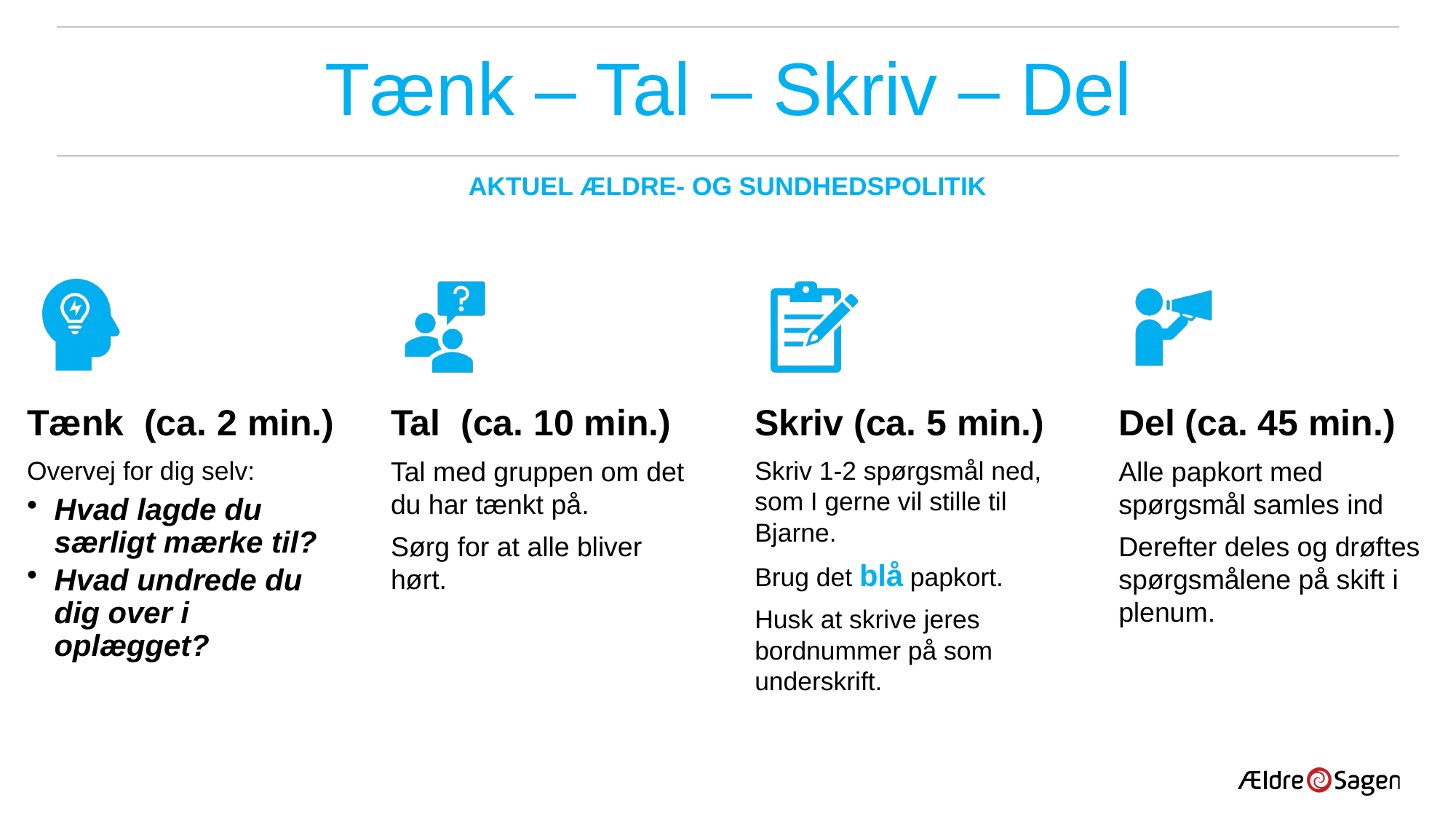

# Tænk – Tal – Skriv – Del
Tænk  (ca. 2 min.)
Overvej for dig selv:
Hvad lagde du særligt mærke til?
Hvad undrede du dig over i oplægget?
Tal  (ca. 10 min.)
Tal med gruppen om det du har tænkt på.
Sørg for at alle bliver hørt.
Skriv (ca. 5 min.)
Skriv 1-2 spørgsmål ned, som I gerne vil stille til Bjarne.
Brug det blå papkort.
Husk at skrive jeres bordnummer på som underskrift.
Del (ca. 45 min.)
Alle papkort med spørgsmål samles ind
Derefter deles og drøftes spørgsmålene på skift i plenum.
Aktuel Ældre- og sundhedspolitik